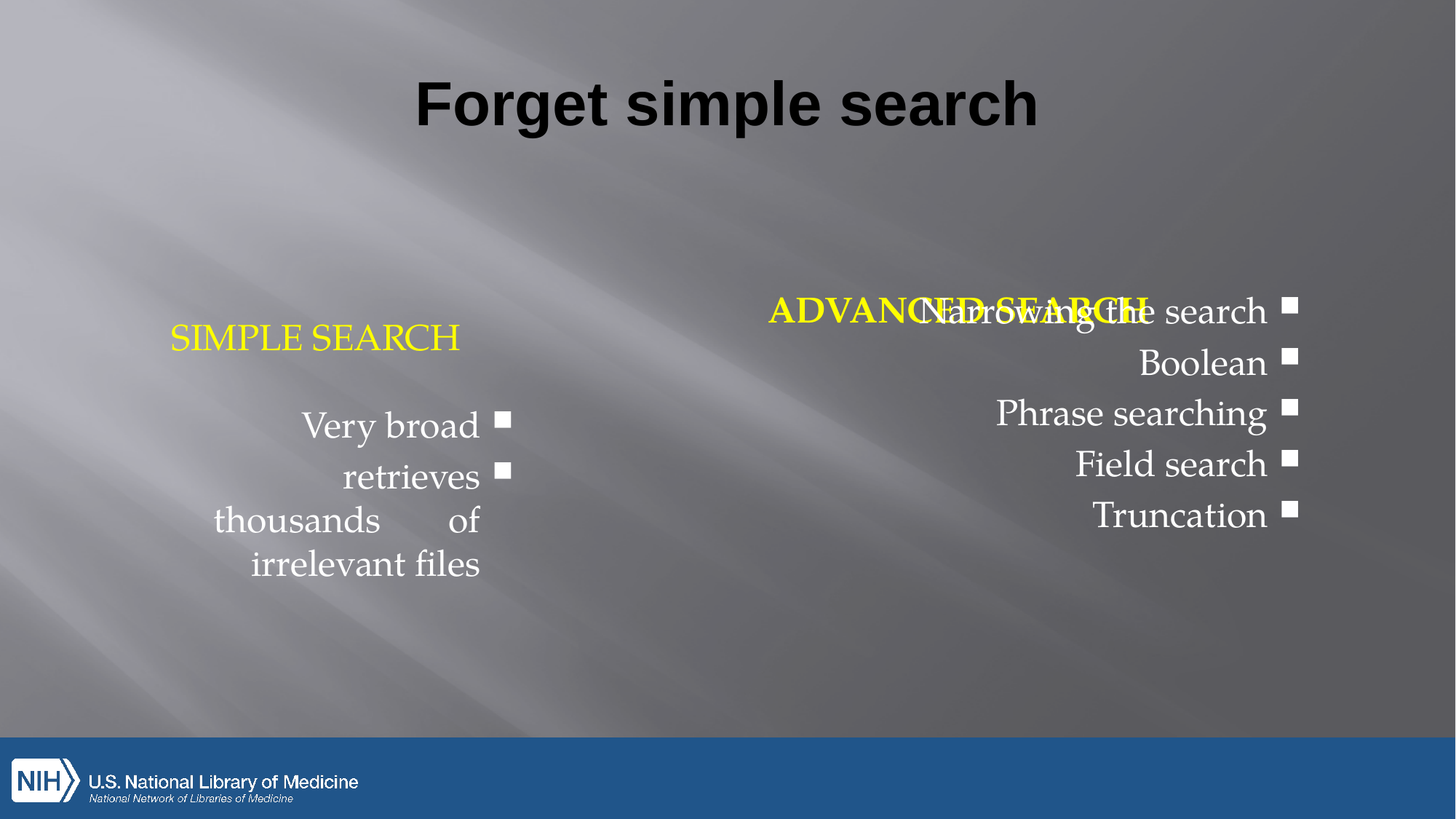

# Forget simple search
Advanced search
Narrowing the search
Boolean
Phrase searching
Field search
Truncation

Simple search

Very broad
retrieves thousands of irrelevant files